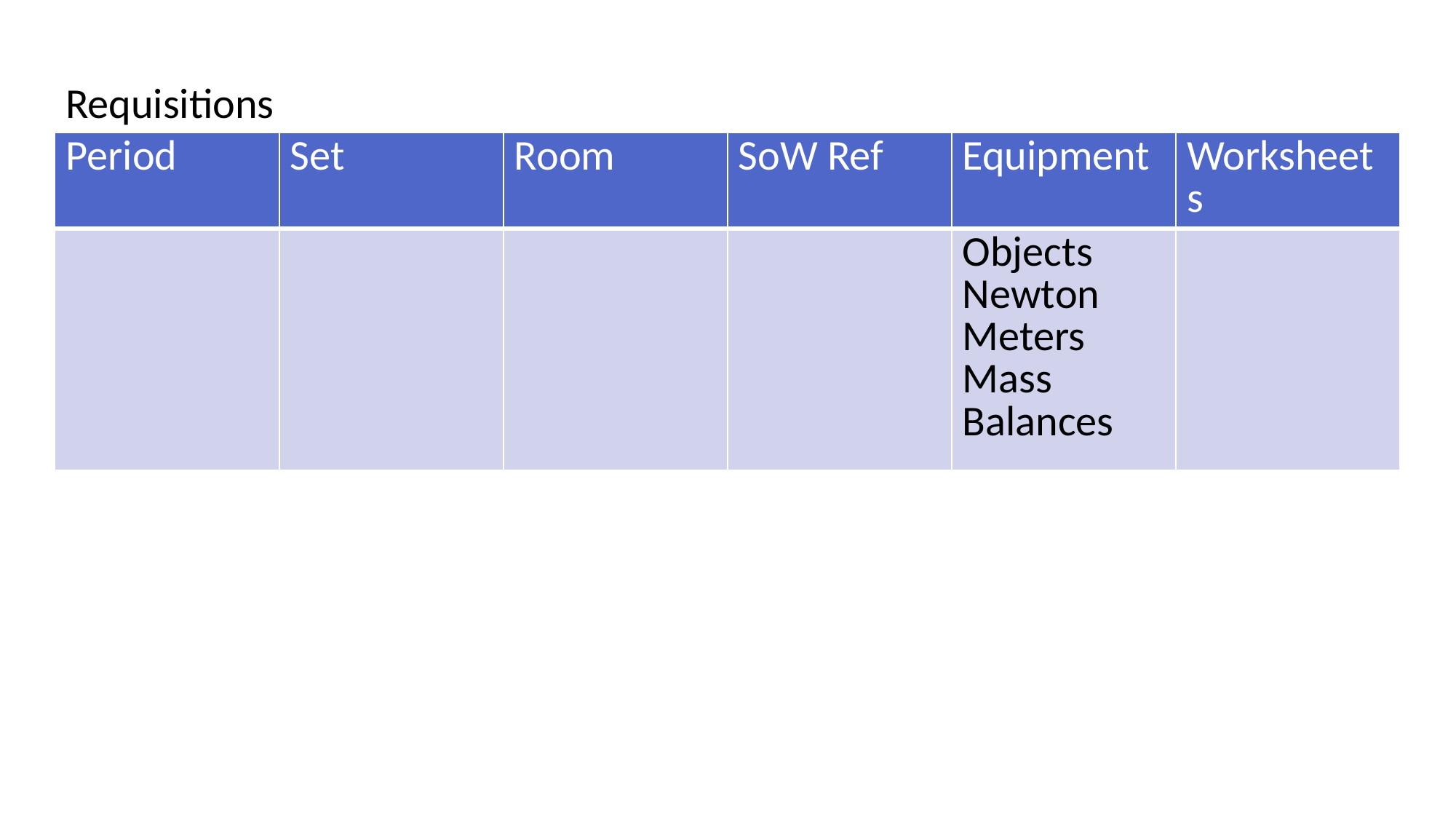

Requisitions
| Period | Set | Room | SoW Ref | Equipment | Worksheets |
| --- | --- | --- | --- | --- | --- |
|  |  |  |  | Objects Newton Meters Mass Balances |  |